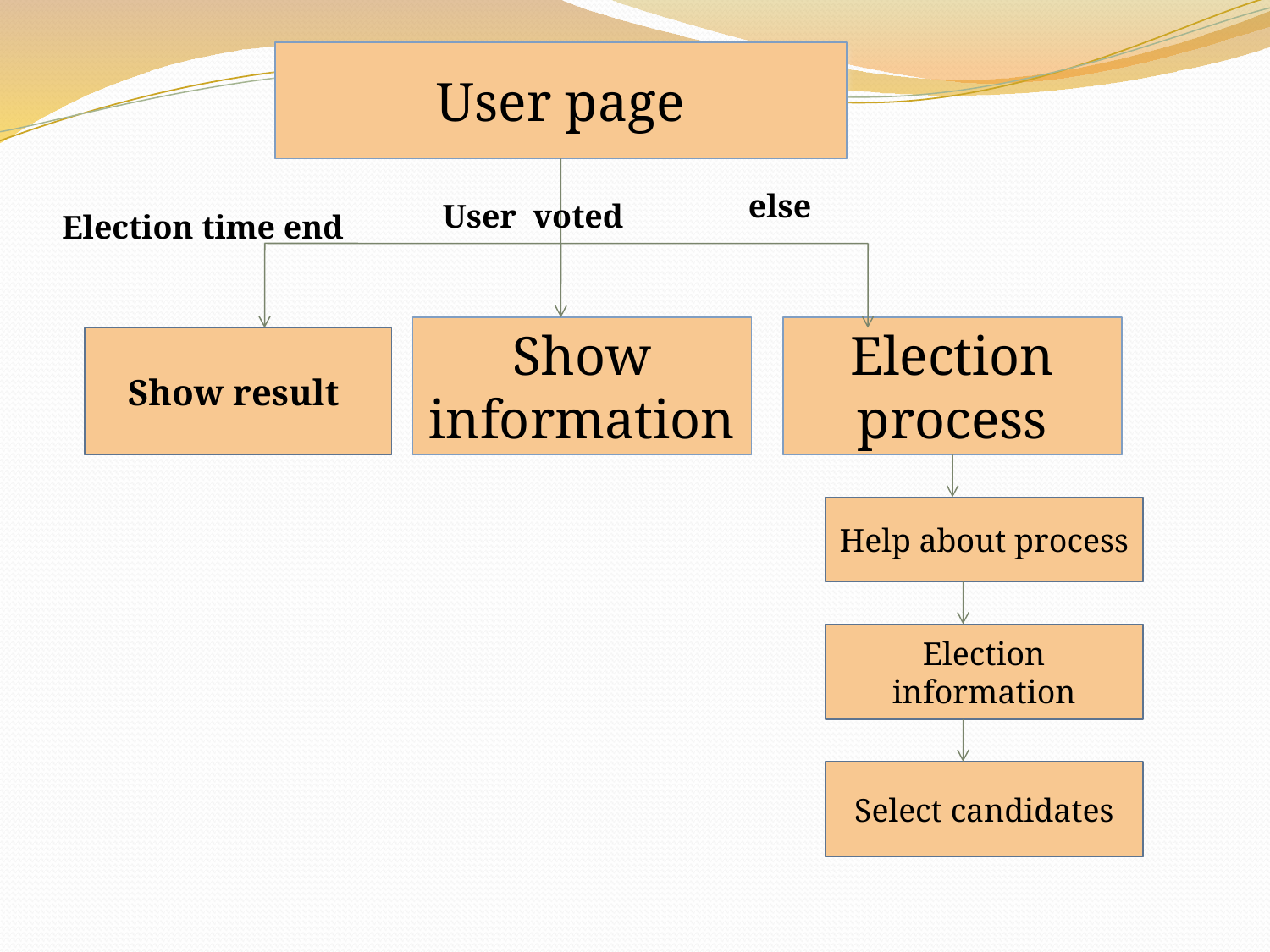

User page
else
User  voted
Election time end
Show information
Election process
Show result
Help about process
Election information
Select candidates